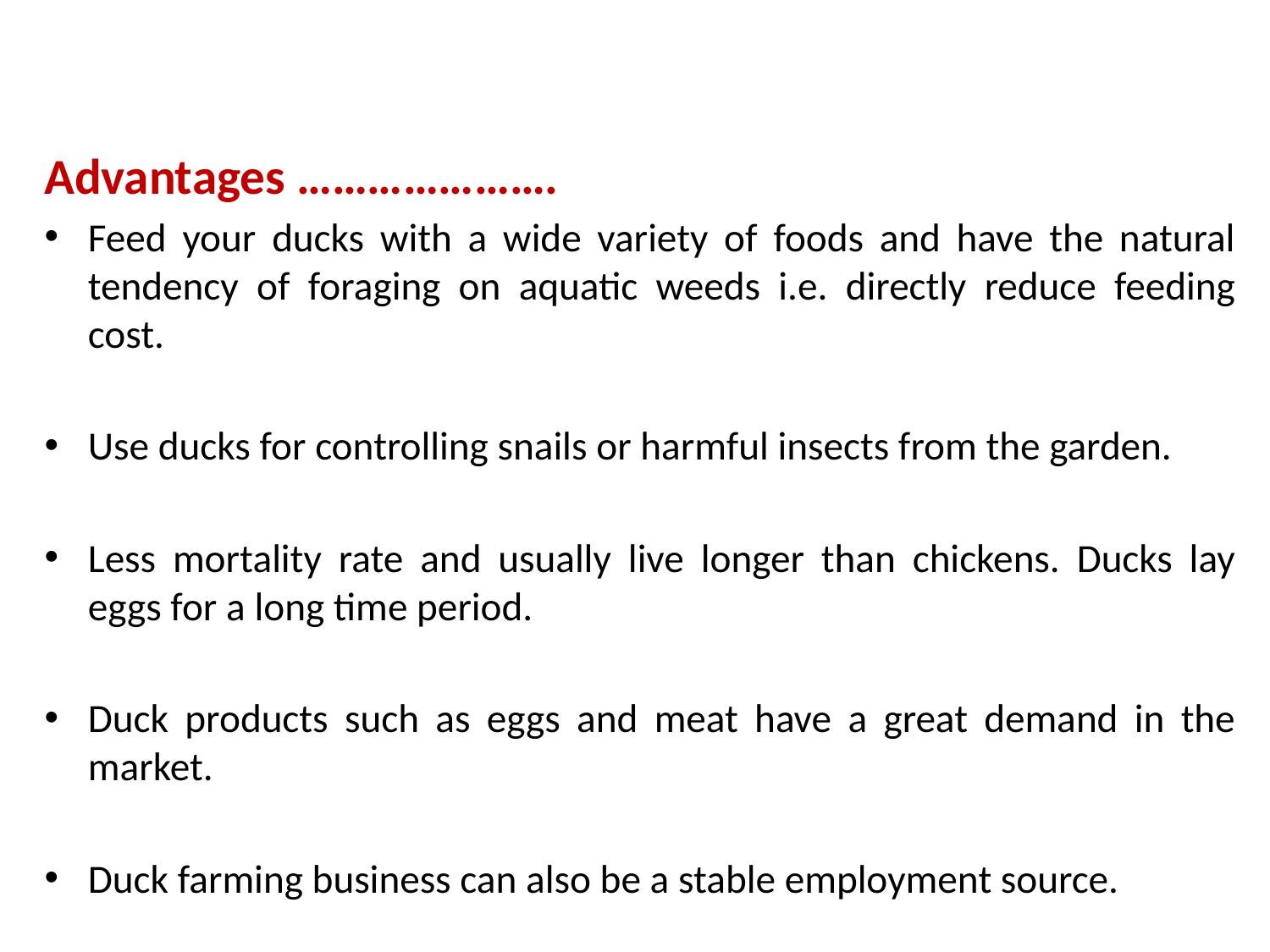

Advantages ………………….
Feed your ducks with a wide variety of foods and have the natural tendency of foraging on aquatic weeds i.e. directly reduce feeding cost.

Use ducks for controlling snails or harmful insects from the garden.

Less mortality rate and usually live longer than chickens. Ducks lay eggs for a long time period.

Duck products such as eggs and meat have a great demand in the market.

Duck farming business can also be a stable employment source.